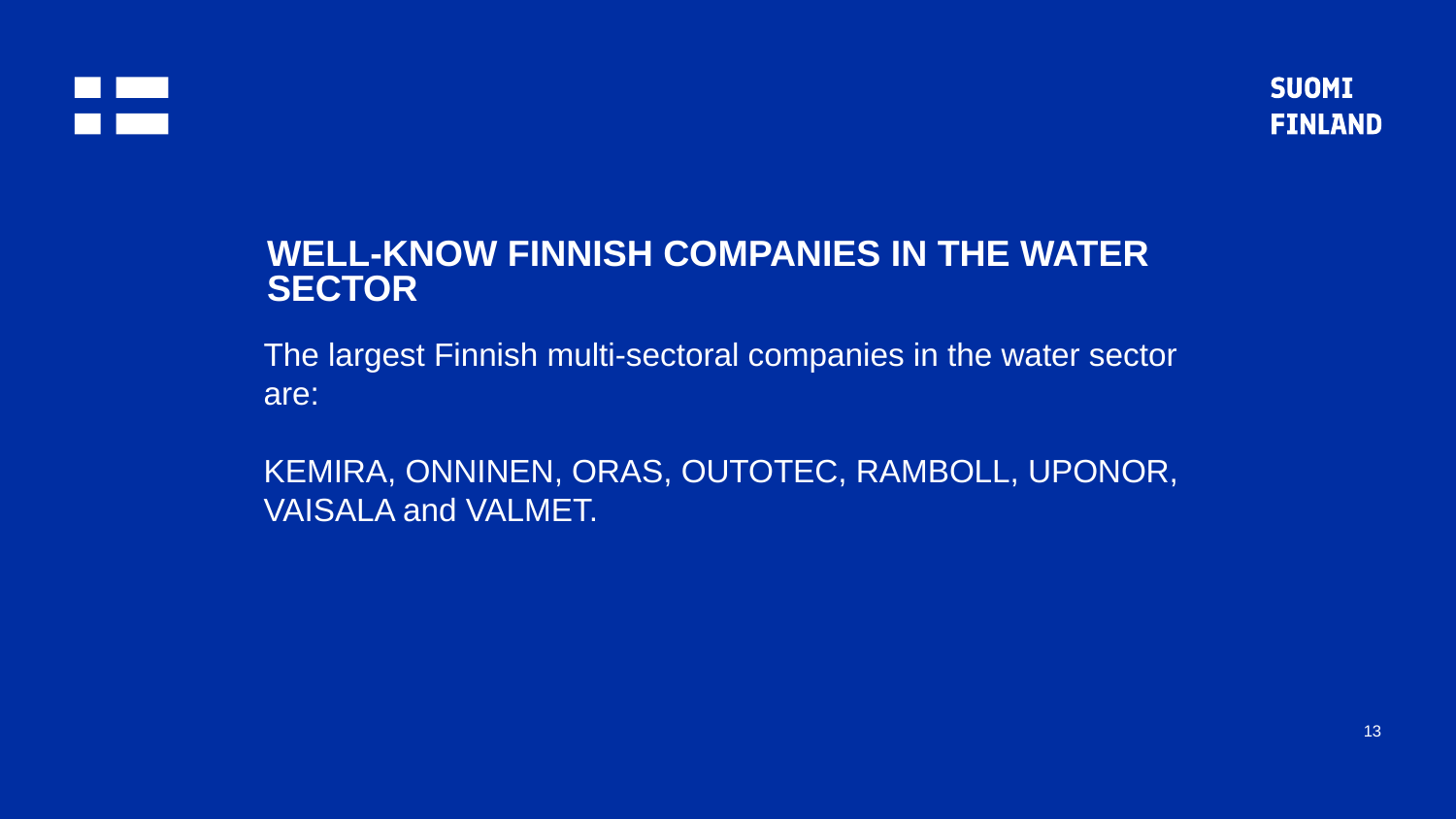

WELL-KNOW FINNISH COMPANIES IN THE WATER SECTOR
The largest Finnish multi-sectoral companies in the water sector are:

KEMIRA, ONNINEN, ORAS, OUTOTEC, RAMBOLL, UPONOR, VAISALA and VALMET.
13